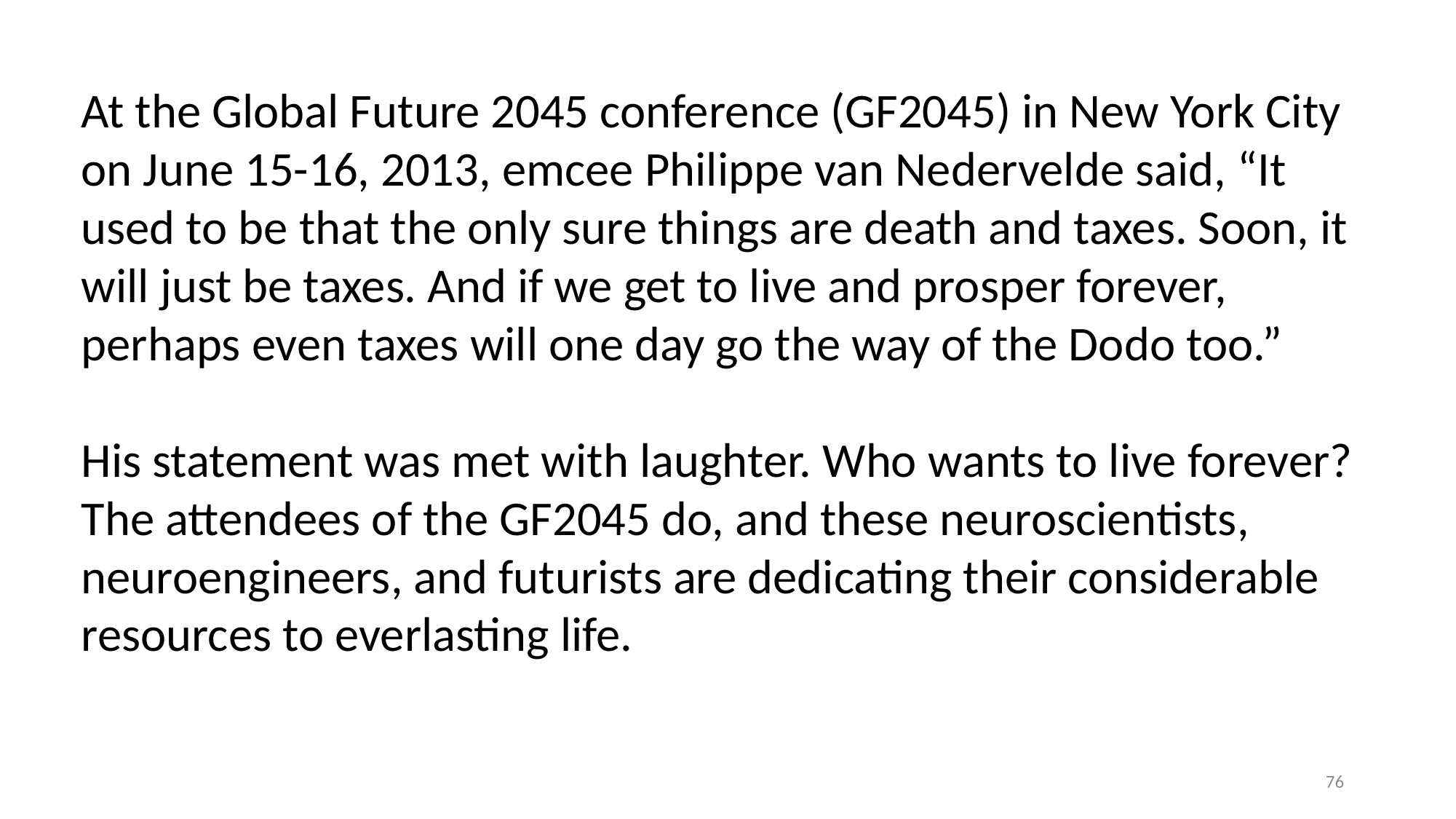

At the Global Future 2045 conference (GF2045) in New York City on June 15-16, 2013, emcee Philippe van Nedervelde said, “It used to be that the only sure things are death and taxes. Soon, it will just be taxes. And if we get to live and prosper forever, perhaps even taxes will one day go the way of the Dodo too.”

His statement was met with laughter. Who wants to live forever? The attendees of the GF2045 do, and these neuroscientists, neuroengineers, and futurists are dedicating their considerable resources to everlasting life.
76